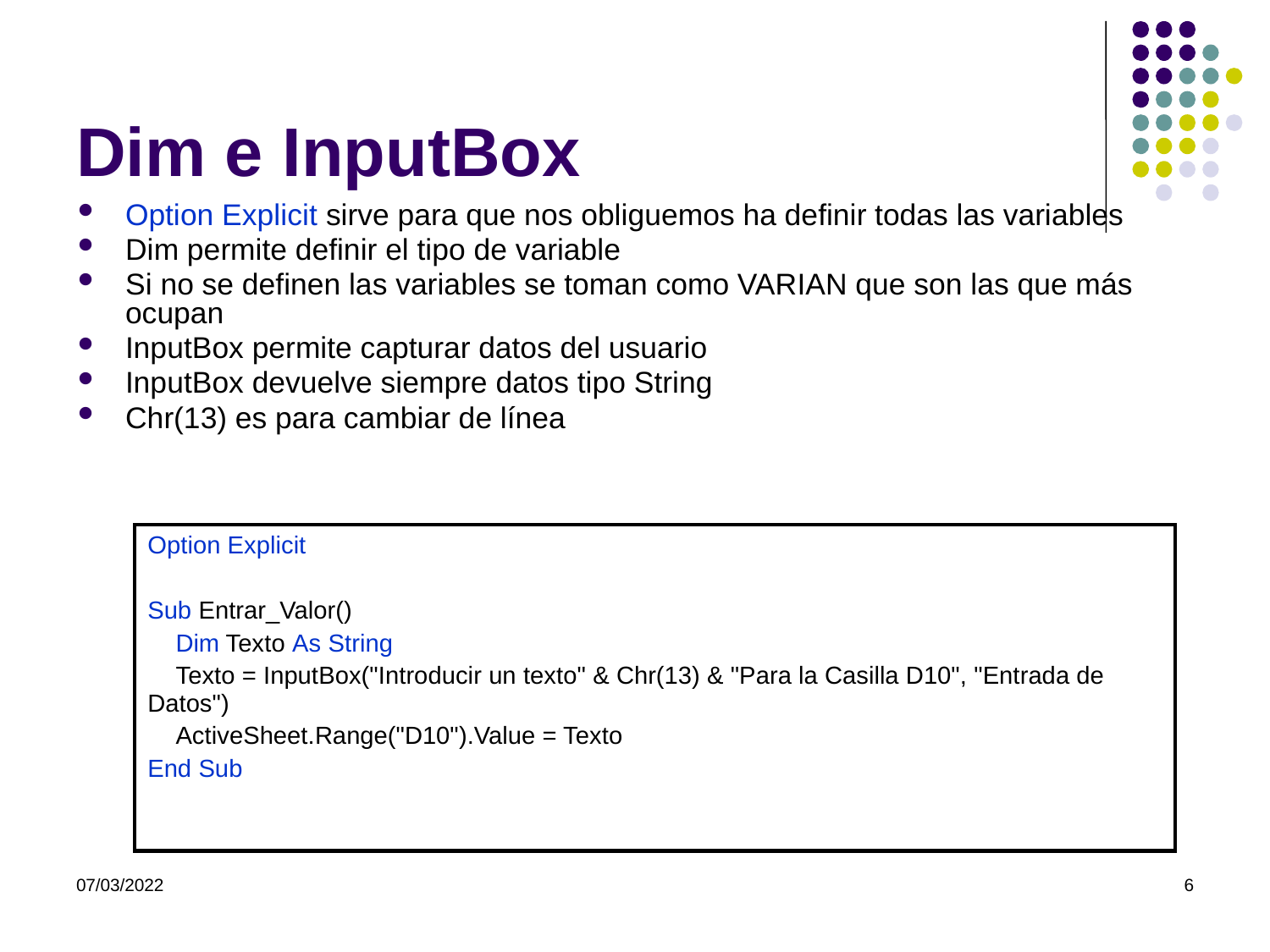

# Dim e InputBox
Option Explicit sirve para que nos obliguemos ha definir todas las variables
Dim permite definir el tipo de variable
Si no se definen las variables se toman como VARIAN que son las que más ocupan
InputBox permite capturar datos del usuario
InputBox devuelve siempre datos tipo String
Chr(13) es para cambiar de línea
| Option Explicit Sub Entrar\_Valor() Dim Texto As String Texto = InputBox("Introducir un texto" & Chr(13) & "Para la Casilla D10", "Entrada de Datos") ActiveSheet.Range("D10").Value = Texto End Sub |
| --- |
07/03/2022
6